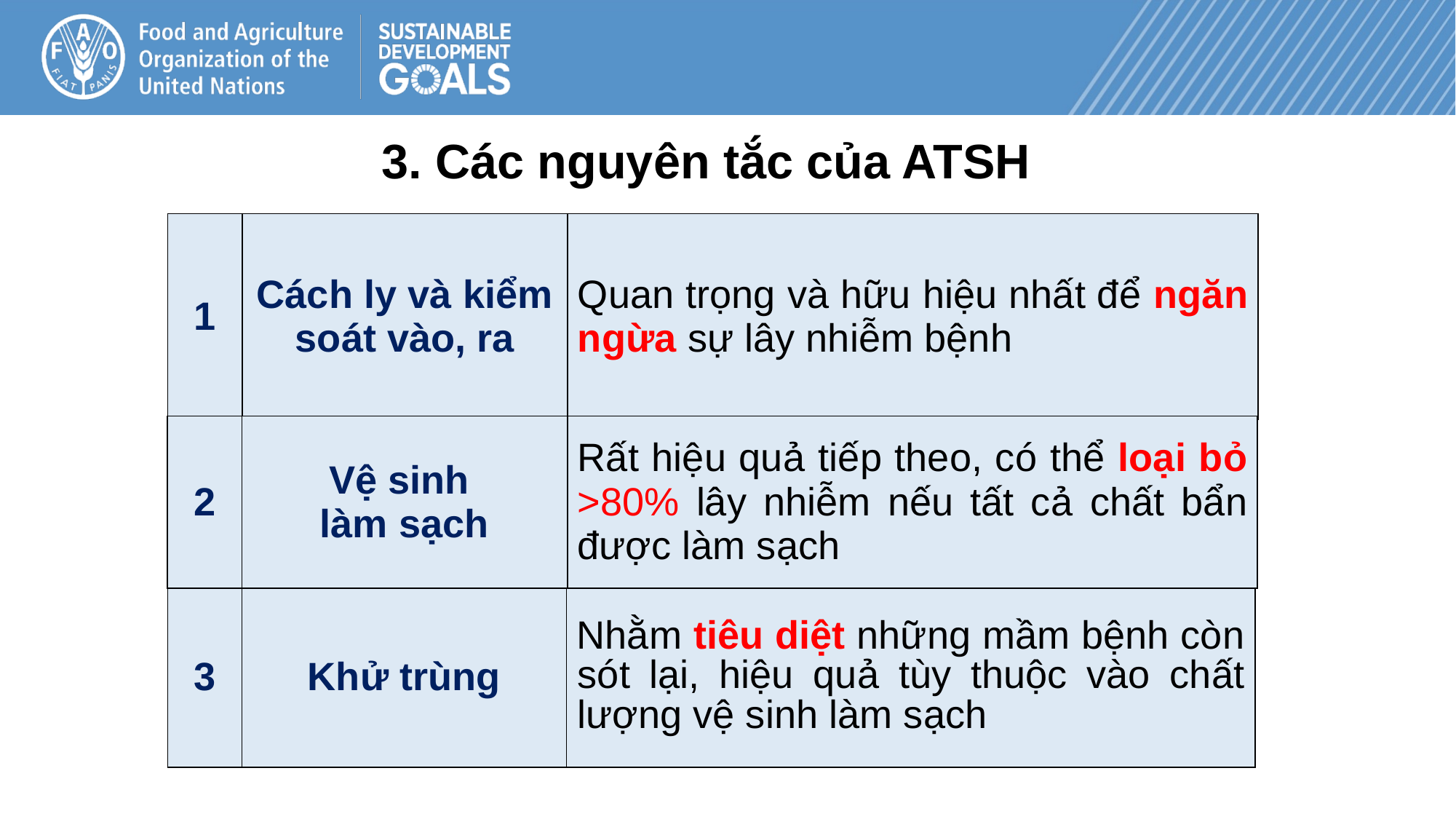

3. Các nguyên tắc của ATSH
| 1 | Cách ly và kiểm soát vào, ra | Quan trọng và hữu hiệu nhất để ngăn ngừa sự lây nhiễm bệnh |
| --- | --- | --- |
| 2 | Vệ sinh làm sạch | Rất hiệu quả tiếp theo, có thể loại bỏ >80% lây nhiễm nếu tất cả chất bẩn được làm sạch |
| --- | --- | --- |
| 3 | Khử trùng | Nhằm tiêu diệt những mầm bệnh còn sót lại, hiệu quả tùy thuộc vào chất lượng vệ sinh làm sạch |
| --- | --- | --- |